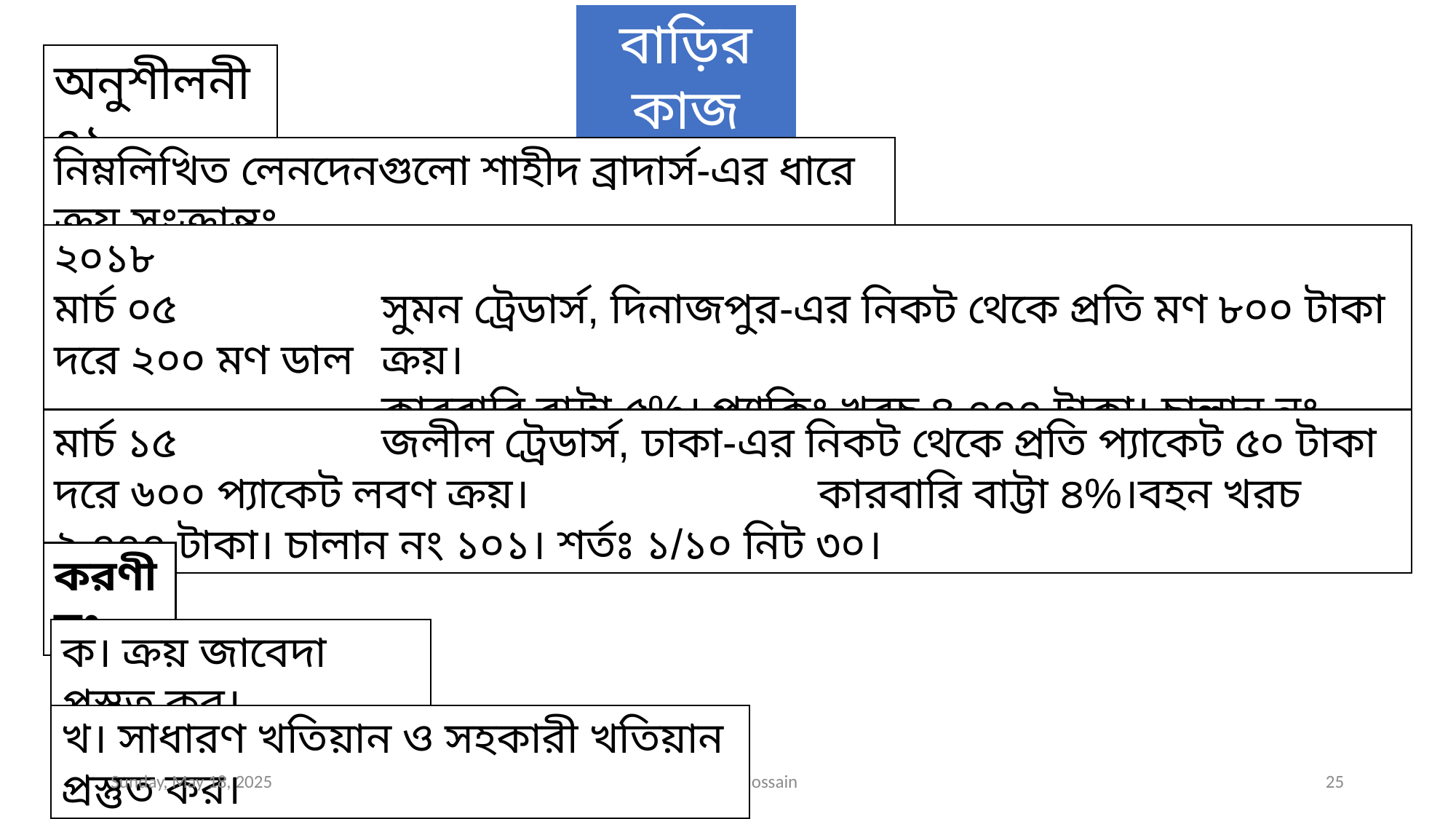

বাড়ির কাজ
অনুশীলনী ০১
নিম্নলিখিত লেনদেনগুলো শাহীদ ব্রাদার্স-এর ধারে ক্রয় সংক্রান্তঃ
২০১৮
মার্চ ০৫ 		সুমন ট্রেডার্স, দিনাজপুর-এর নিকট থেকে প্রতি মণ ৮০০ টাকা দরে ২০০ মণ ডাল	ক্রয়।
 			কারবারি বাট্টা ৫%। প্যাকিং খরচ ৪,০০০ টাকা। চালান নং ১০০। শর্তঃ ৩/১০ নিট ৪০।
মার্চ ১৫ 		জলীল ট্রেডার্স, ঢাকা-এর নিকট থেকে প্রতি প্যাকেট ৫০ টাকা দরে ৬০০ প্যাকেট লবণ ক্রয়। 			কারবারি বাট্টা ৪%।বহন খরচ ২,০০০ টাকা। চালান নং ১০১। শর্তঃ ১/১০ নিট ৩০।
করণীয়ঃ
ক। ক্রয় জাবেদা প্রস্তুত কর।
খ। সাধারণ খতিয়ান ও সহকারী খতিয়ান প্রস্তুত কর।
Sunday, May 18, 2025
Md. Monir Hossain
25